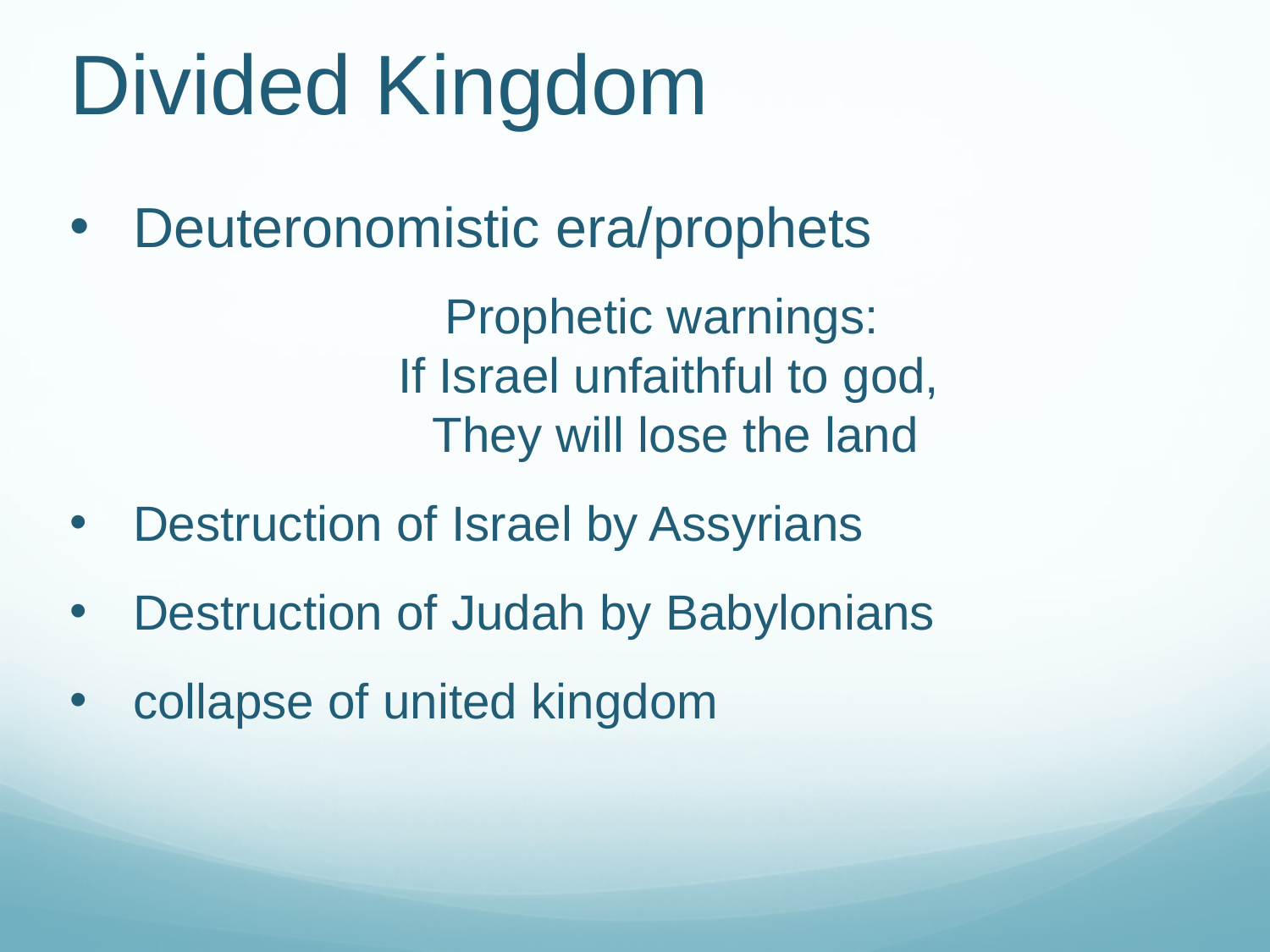

# Divided Kingdom
Deuteronomistic era/prophets

Prophetic warnings:
If Israel unfaithful to god,
They will lose the land

Destruction of Israel by Assyrians

Destruction of Judah by Babylonians

collapse of united kingdom